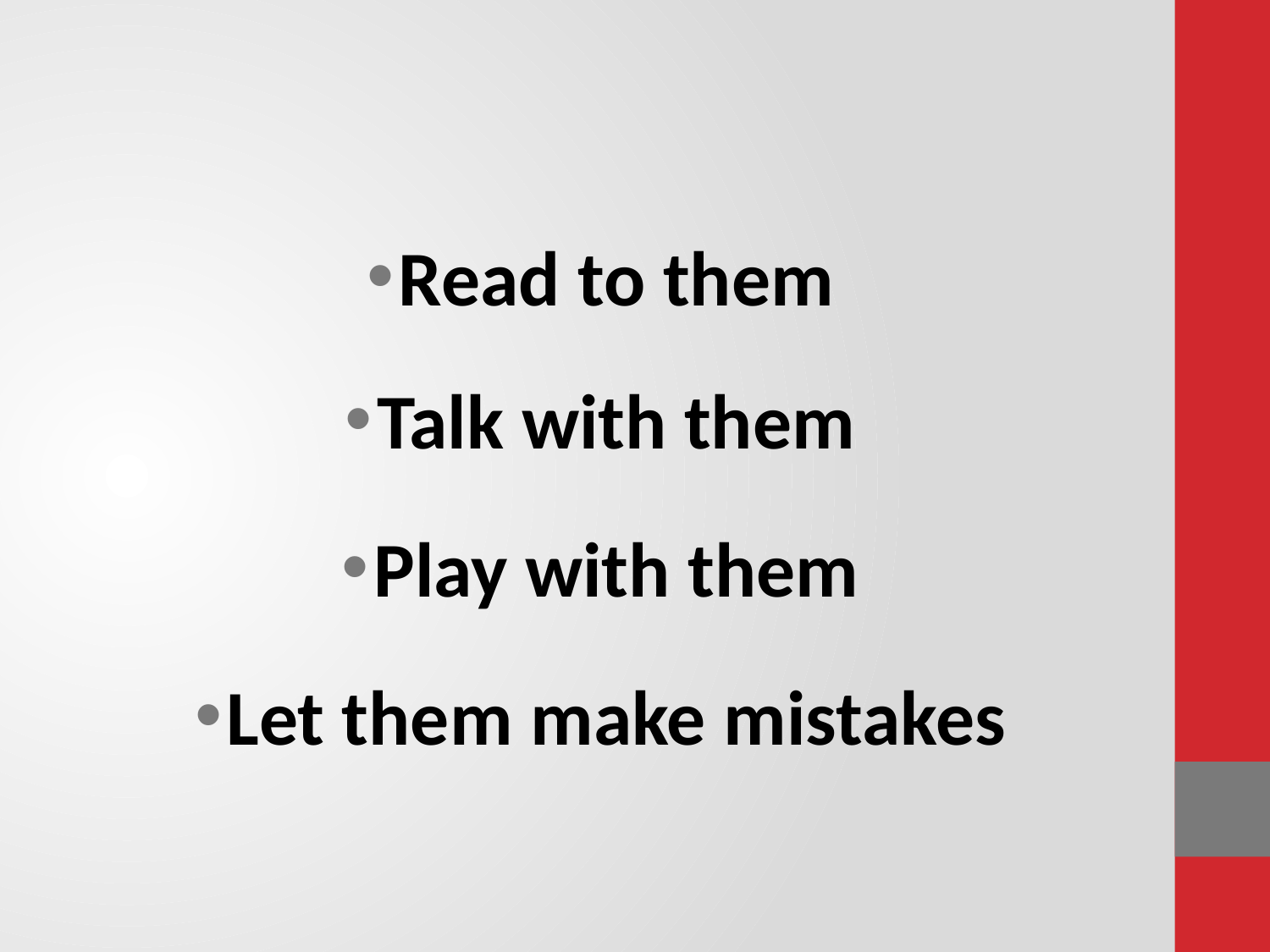

#
Read to them

Talk with them

Play with them

Let them make mistakes